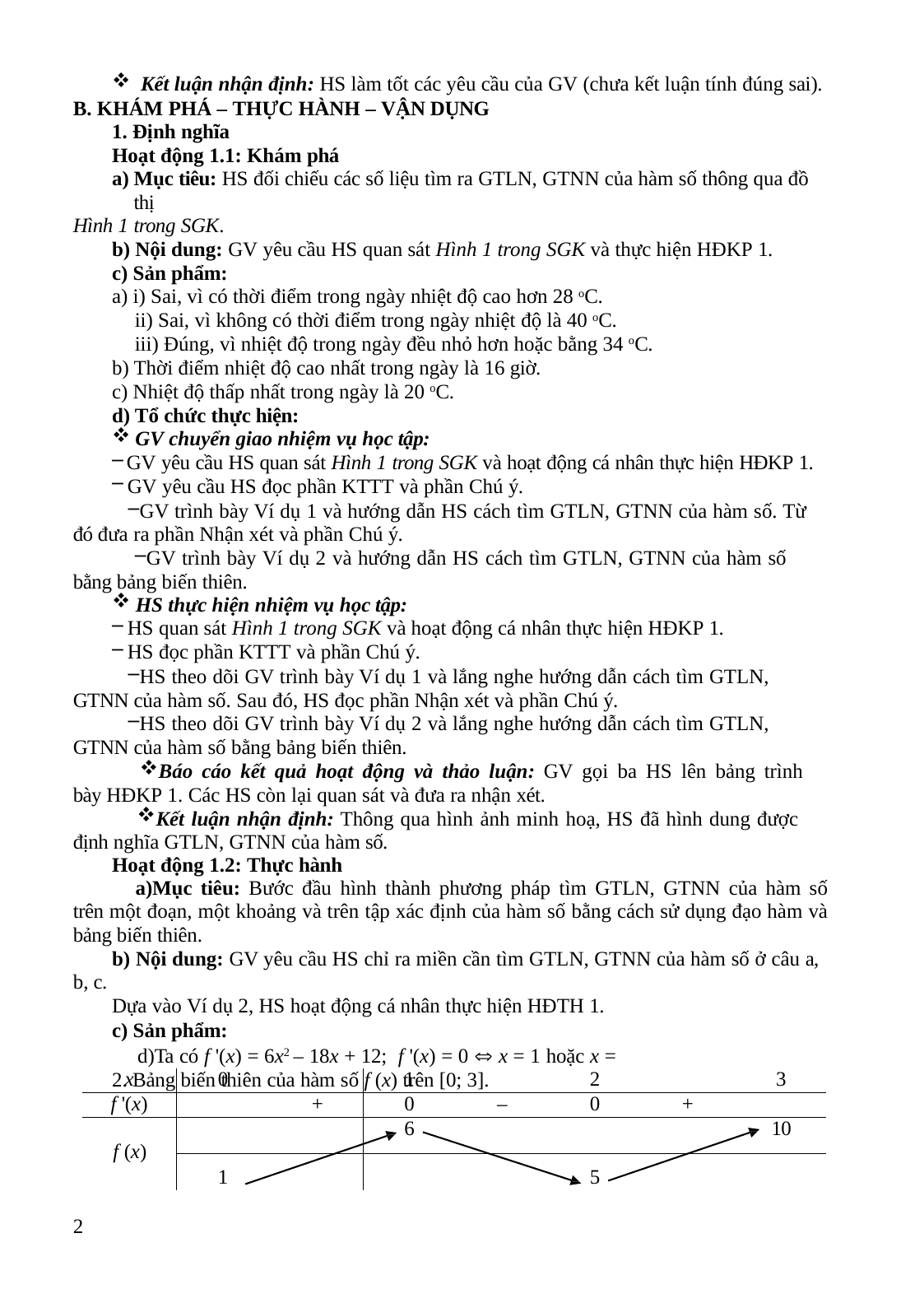

Kết luận nhận định: HS làm tốt các yêu cầu của GV (chưa kết luận tính đúng sai).
B. KHÁM PHÁ – THỰC HÀNH – VẬN DỤNG
Định nghĩa
Hoạt động 1.1: Khám phá
Mục tiêu: HS đối chiếu các số liệu tìm ra GTLN, GTNN của hàm số thông qua đồ thị
Hình 1 trong SGK.
Nội dung: GV yêu cầu HS quan sát Hình 1 trong SGK và thực hiện HĐKP 1.
Sản phẩm:
i) Sai, vì có thời điểm trong ngày nhiệt độ cao hơn 28 oC.
Sai, vì không có thời điểm trong ngày nhiệt độ là 40 oC.
Đúng, vì nhiệt độ trong ngày đều nhỏ hơn hoặc bằng 34 oC.
Thời điểm nhiệt độ cao nhất trong ngày là 16 giờ.
Nhiệt độ thấp nhất trong ngày là 20 oC.
Tổ chức thực hiện:
GV chuyển giao nhiệm vụ học tập:
GV yêu cầu HS quan sát Hình 1 trong SGK và hoạt động cá nhân thực hiện HĐKP 1.
GV yêu cầu HS đọc phần KTTT và phần Chú ý.
GV trình bày Ví dụ 1 và hướng dẫn HS cách tìm GTLN, GTNN của hàm số. Từ đó đưa ra phần Nhận xét và phần Chú ý.
GV trình bày Ví dụ 2 và hướng dẫn HS cách tìm GTLN, GTNN của hàm số bằng bảng biến thiên.
HS thực hiện nhiệm vụ học tập:
HS quan sát Hình 1 trong SGK và hoạt động cá nhân thực hiện HĐKP 1.
HS đọc phần KTTT và phần Chú ý.
HS theo dõi GV trình bày Ví dụ 1 và lắng nghe hướng dẫn cách tìm GTLN, GTNN của hàm số. Sau đó, HS đọc phần Nhận xét và phần Chú ý.
HS theo dõi GV trình bày Ví dụ 2 và lắng nghe hướng dẫn cách tìm GTLN, GTNN của hàm số bằng bảng biến thiên.
Báo cáo kết quả hoạt động và thảo luận: GV gọi ba HS lên bảng trình bày HĐKP 1. Các HS còn lại quan sát và đưa ra nhận xét.
Kết luận nhận định: Thông qua hình ảnh minh hoạ, HS đã hình dung được định nghĩa GTLN, GTNN của hàm số.
Hoạt động 1.2: Thực hành
Mục tiêu: Bước đầu hình thành phương pháp tìm GTLN, GTNN của hàm số trên một đoạn, một khoảng và trên tập xác định của hàm số bằng cách sử dụng đạo hàm và bảng biến thiên.
Nội dung: GV yêu cầu HS chỉ ra miền cần tìm GTLN, GTNN của hàm số ở câu a,
b, c.
Dựa vào Ví dụ 2, HS hoạt động cá nhân thực hiện HĐTH 1.
Sản phẩm:
Ta có f '(x) = 6x2 – 18x + 12;  f '(x) = 0 ⇔ x = 1 hoặc x = 2. Bảng biến thiên của hàm số f (x) trên [0; 3].
| x | 0 | 1 |  | 2 | 3 |
| --- | --- | --- | --- | --- | --- |
| f '(x) | + | 0 | – | 0 | + |
| f (x) |  | 6 |  |  | 10 |
|  | 1 |  |  | 5 |  |

2